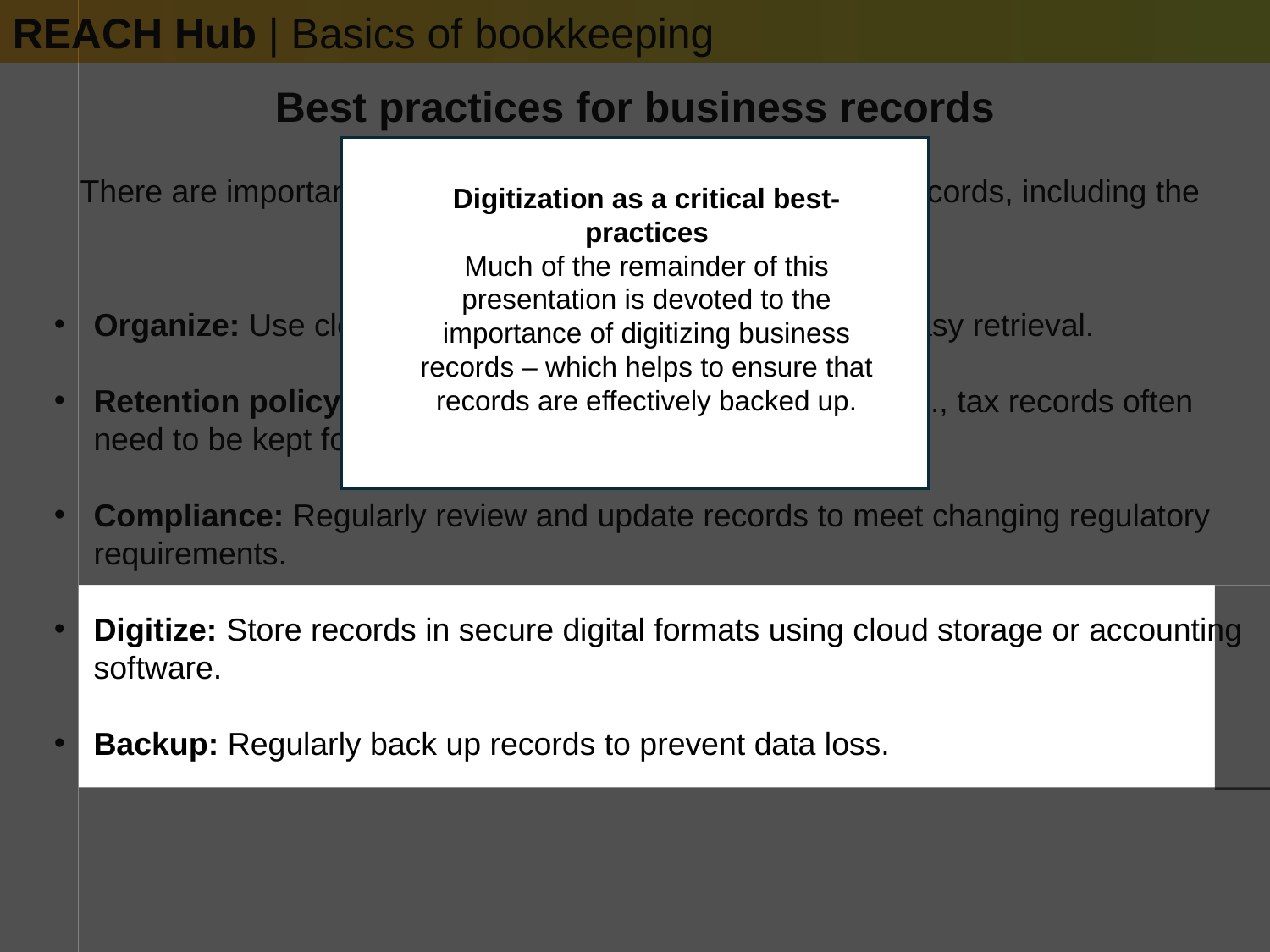

REACH Hub | Basics of bookkeeping

Best practices for business records

There are important best practices for managing business records, including the following:
Digitization as a critical best-practices
Much of the remainder of this presentation is devoted to the importance of digitizing business records – which helps to ensure that records are effectively backed up.
Organize: Use clear categories and labeling systems for easy retrieval.

Retention policy: Adhere to required retention periods (e.g., tax records often need to be kept for 3–7 years).

Compliance: Regularly review and update records to meet changing regulatory requirements.

Digitize: Store records in secure digital formats using cloud storage or accounting software.

Backup: Regularly back up records to prevent data loss.